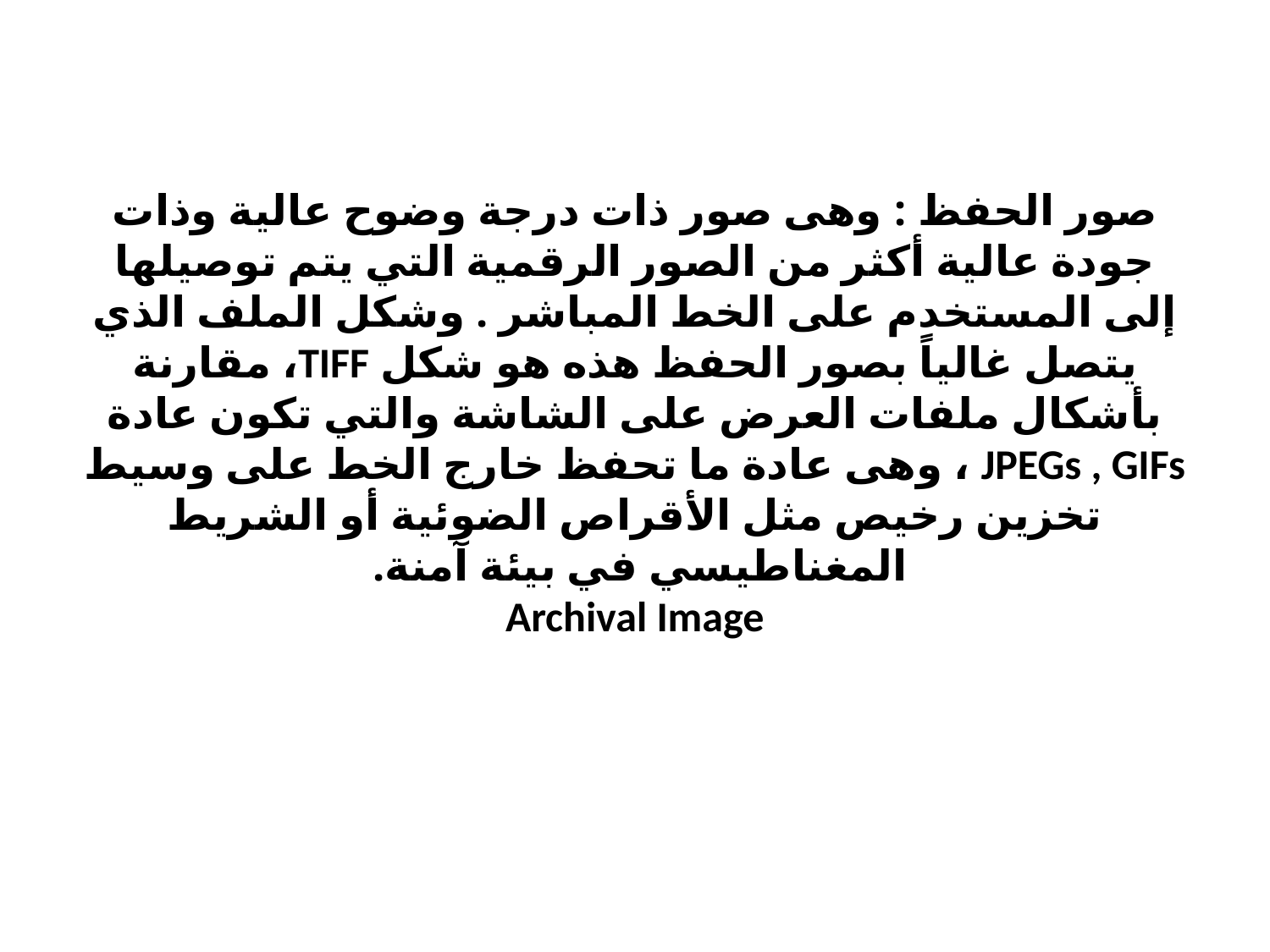

# صور الحفظ : وهى صور ذات درجة وضوح عالية وذات جودة عالية أكثر من الصور الرقمية التي يتم توصيلها إلى المستخدم على الخط المباشر . وشكل الملف الذي يتصل غالياً بصور الحفظ هذه هو شكل TIFF، مقارنة بأشكال ملفات العرض على الشاشة والتي تكون عادة JPEGs , GIFs ، وهى عادة ما تحفظ خارج الخط على وسيط تخزين رخيص مثل الأقراص الضوئية أو الشريط المغناطيسي في بيئة آمنة. Archival Image